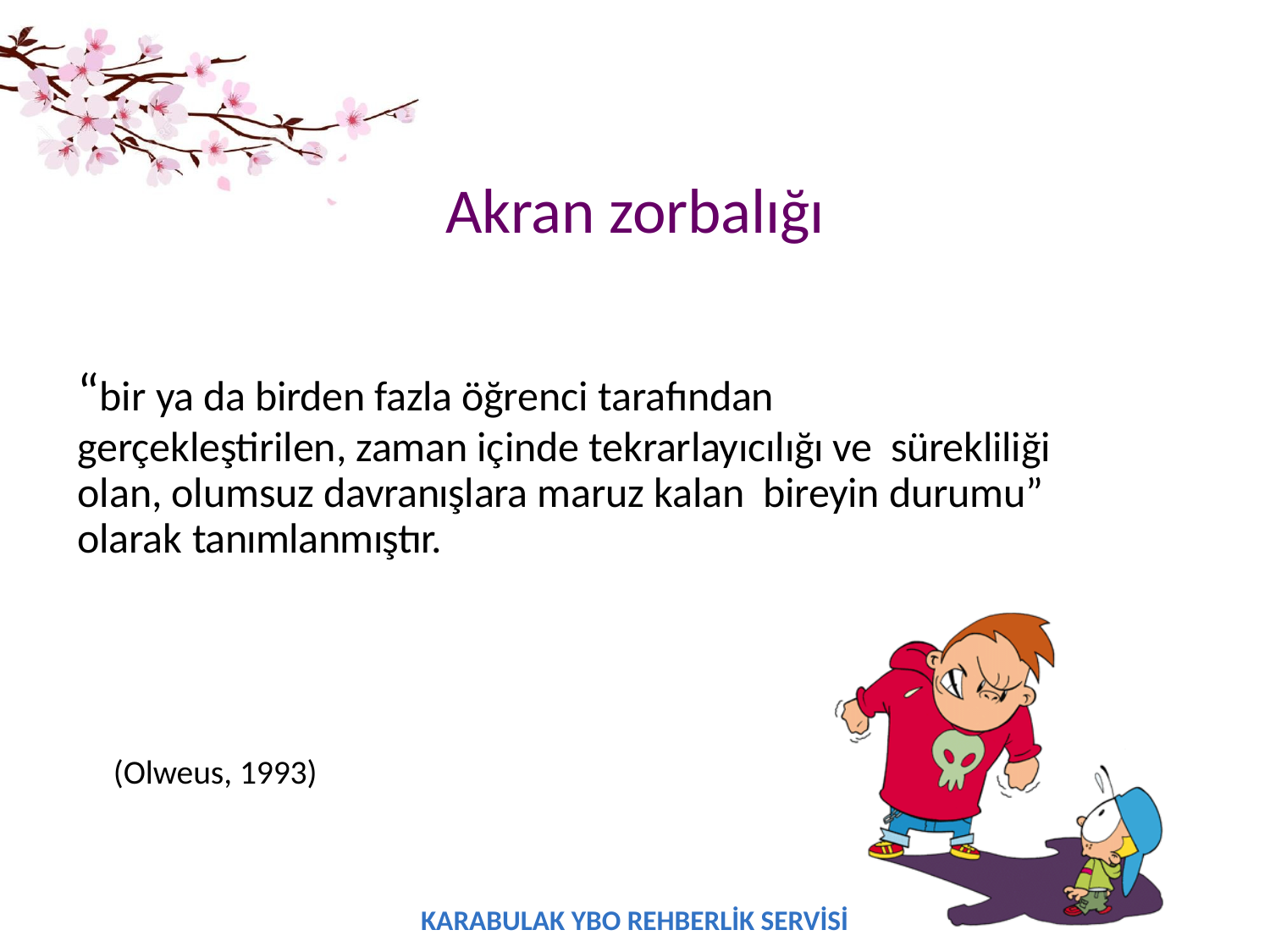

# Akran zorbalığı
“bir ya da birden fazla öğrenci tarafından
gerçekleştirilen, zaman içinde tekrarlayıcılığı ve  sürekliliği olan, olumsuz davranışlara maruz kalan  bireyin durumu” olarak tanımlanmıştır.

(Olweus, 1993)
KARABULAK YBO REHBERLİK SERVİSİ